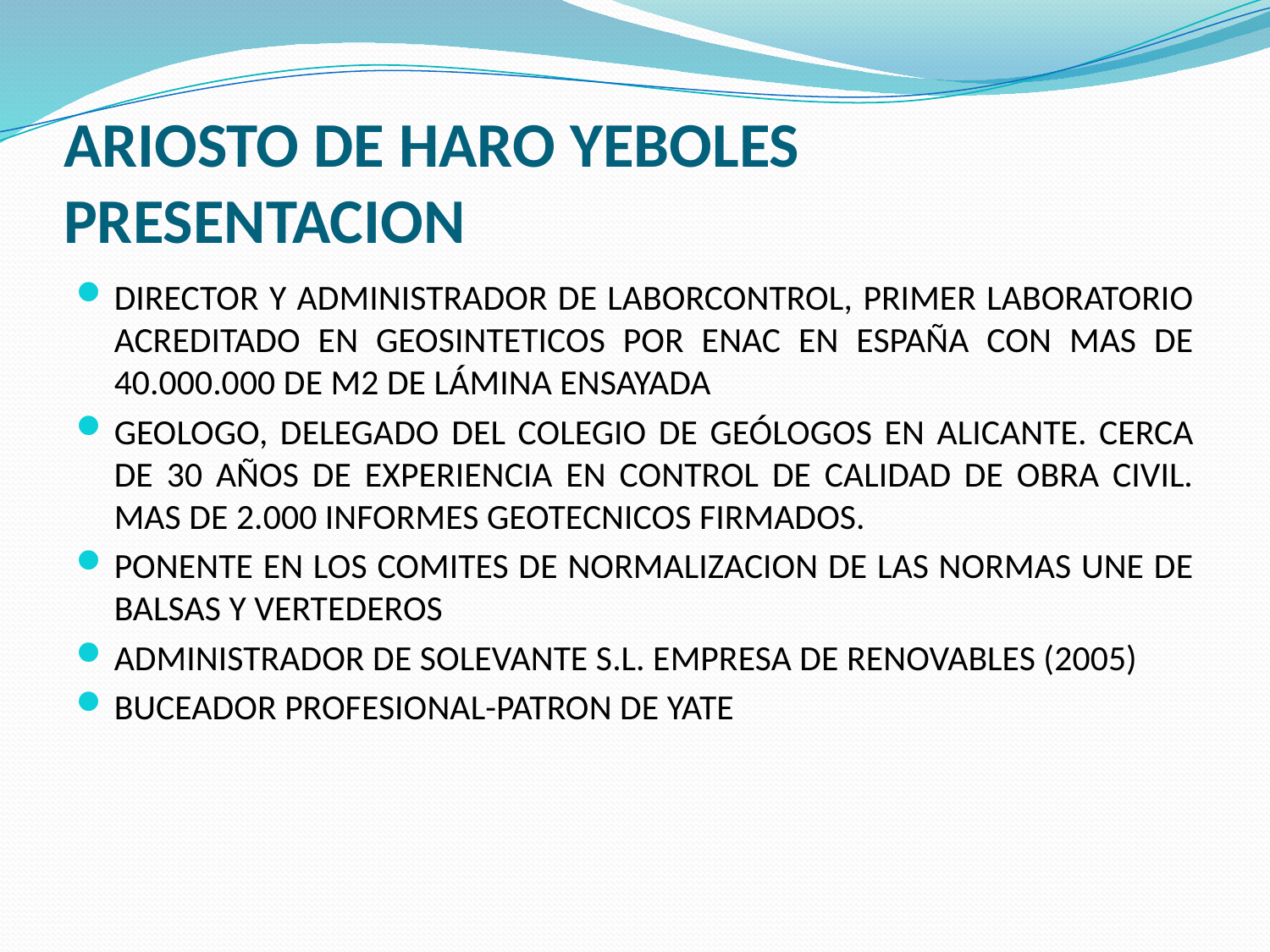

# ARIOSTO DE HARO YEBOLES PRESENTACION
DIRECTOR Y ADMINISTRADOR DE LABORCONTROL, PRIMER LABORATORIO ACREDITADO EN GEOSINTETICOS POR ENAC EN ESPAÑA CON MAS DE 40.000.000 DE M2 DE LÁMINA ENSAYADA
GEOLOGO, DELEGADO DEL COLEGIO DE GEÓLOGOS EN ALICANTE. CERCA DE 30 AÑOS DE EXPERIENCIA EN CONTROL DE CALIDAD DE OBRA CIVIL. MAS DE 2.000 INFORMES GEOTECNICOS FIRMADOS.
PONENTE EN LOS COMITES DE NORMALIZACION DE LAS NORMAS UNE DE BALSAS Y VERTEDEROS
ADMINISTRADOR DE SOLEVANTE S.L. EMPRESA DE RENOVABLES (2005)
BUCEADOR PROFESIONAL-PATRON DE YATE